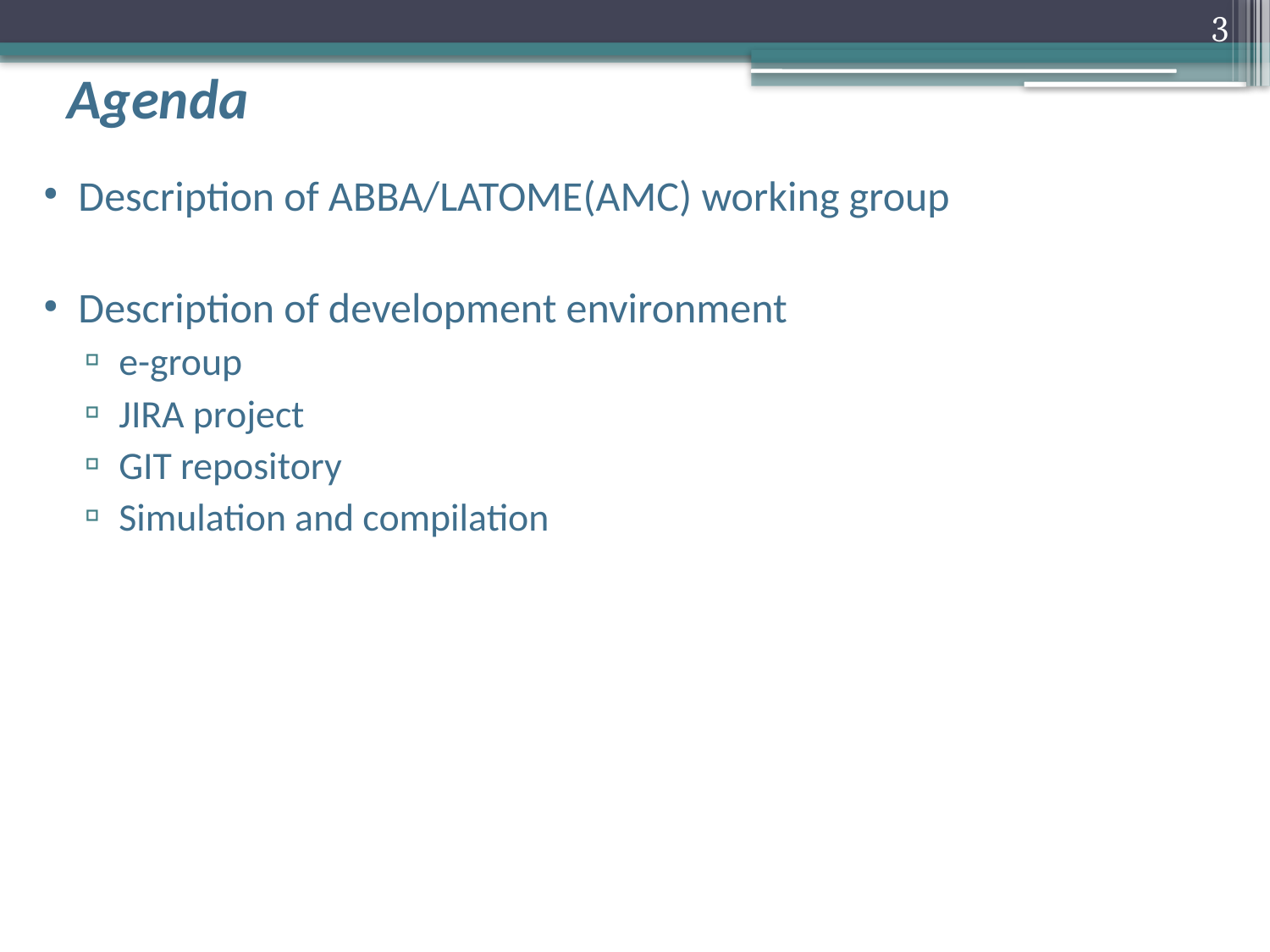

3
# Agenda
Description of ABBA/LATOME(AMC) working group

Description of development environment
e-group
JIRA project
GIT repository
Simulation and compilation